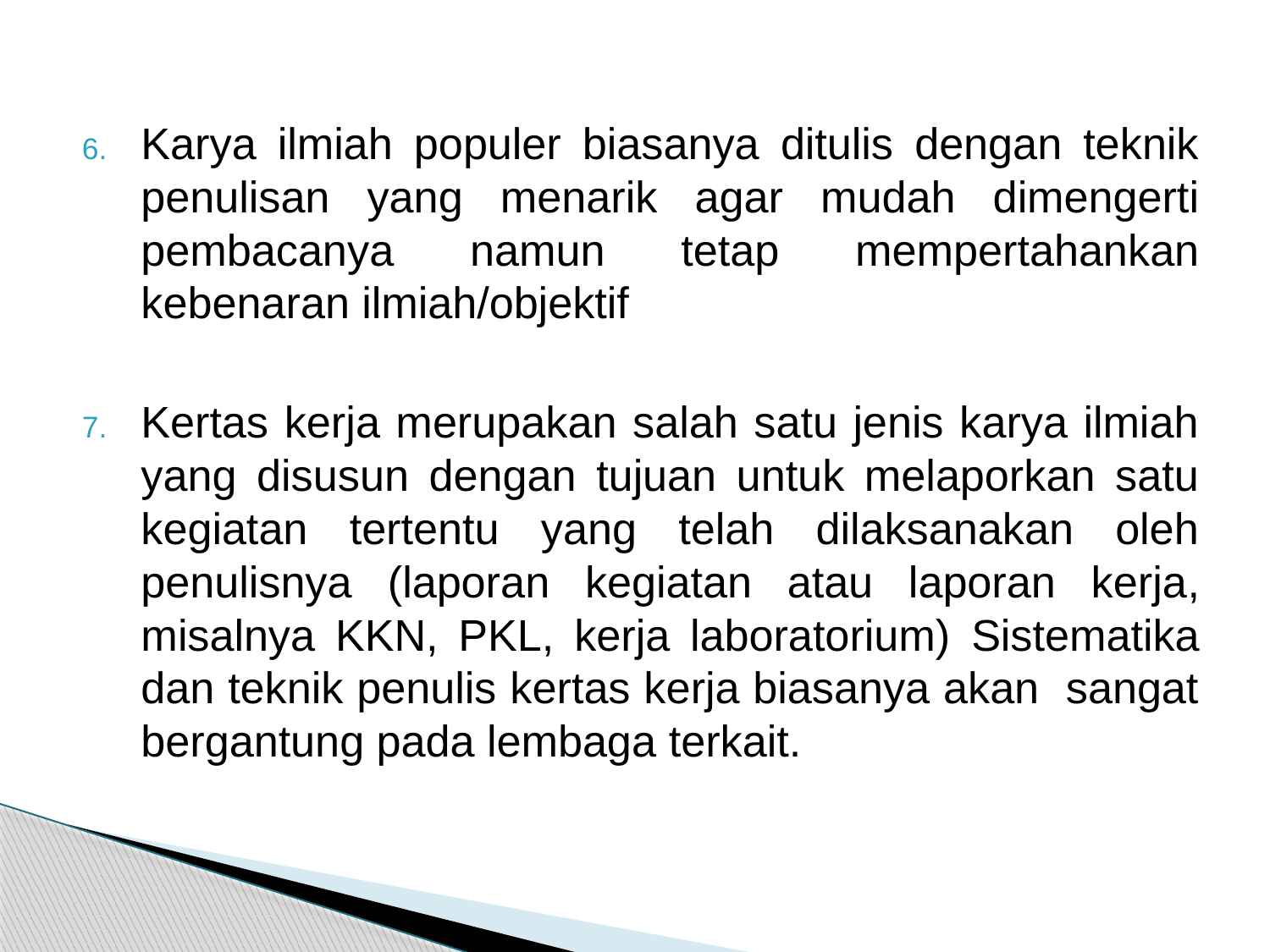

#
Karya ilmiah populer biasanya ditulis dengan teknik penulisan yang menarik agar mudah dimengerti pembacanya namun tetap mempertahankan kebenaran ilmiah/objektif

Kertas kerja merupakan salah satu jenis karya ilmiah yang disusun dengan tujuan untuk melaporkan satu kegiatan tertentu yang telah dilaksanakan oleh penulisnya (laporan kegiatan atau laporan kerja, misalnya KKN, PKL, kerja laboratorium) Sistematika dan teknik penulis kertas kerja biasanya akan  sangat bergantung pada lembaga terkait.